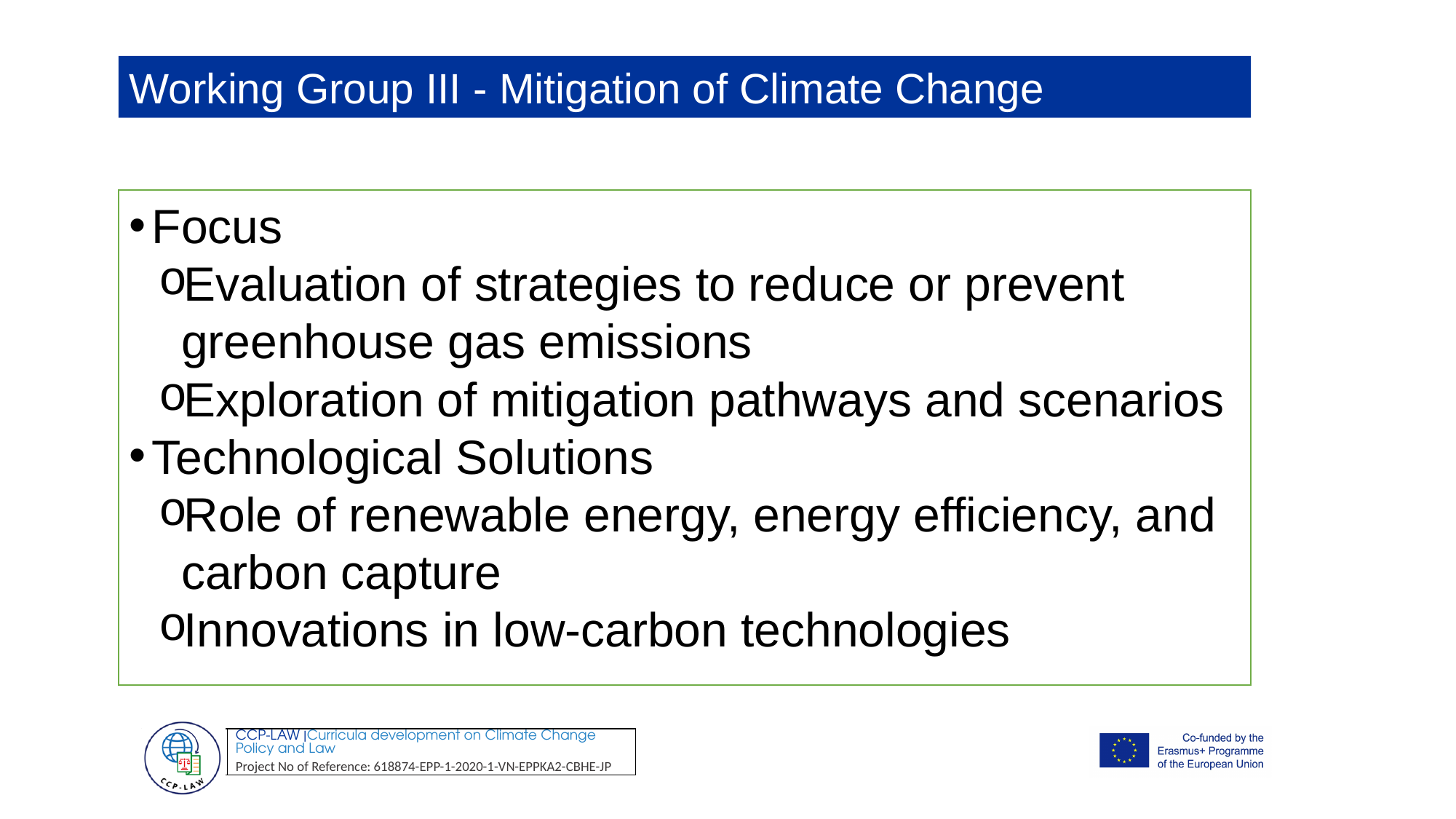

Working Group III - Mitigation of Climate Change
Focus
Evaluation of strategies to reduce or prevent greenhouse gas emissions
Exploration of mitigation pathways and scenarios
Technological Solutions
Role of renewable energy, energy efficiency, and carbon capture
Innovations in low-carbon technologies